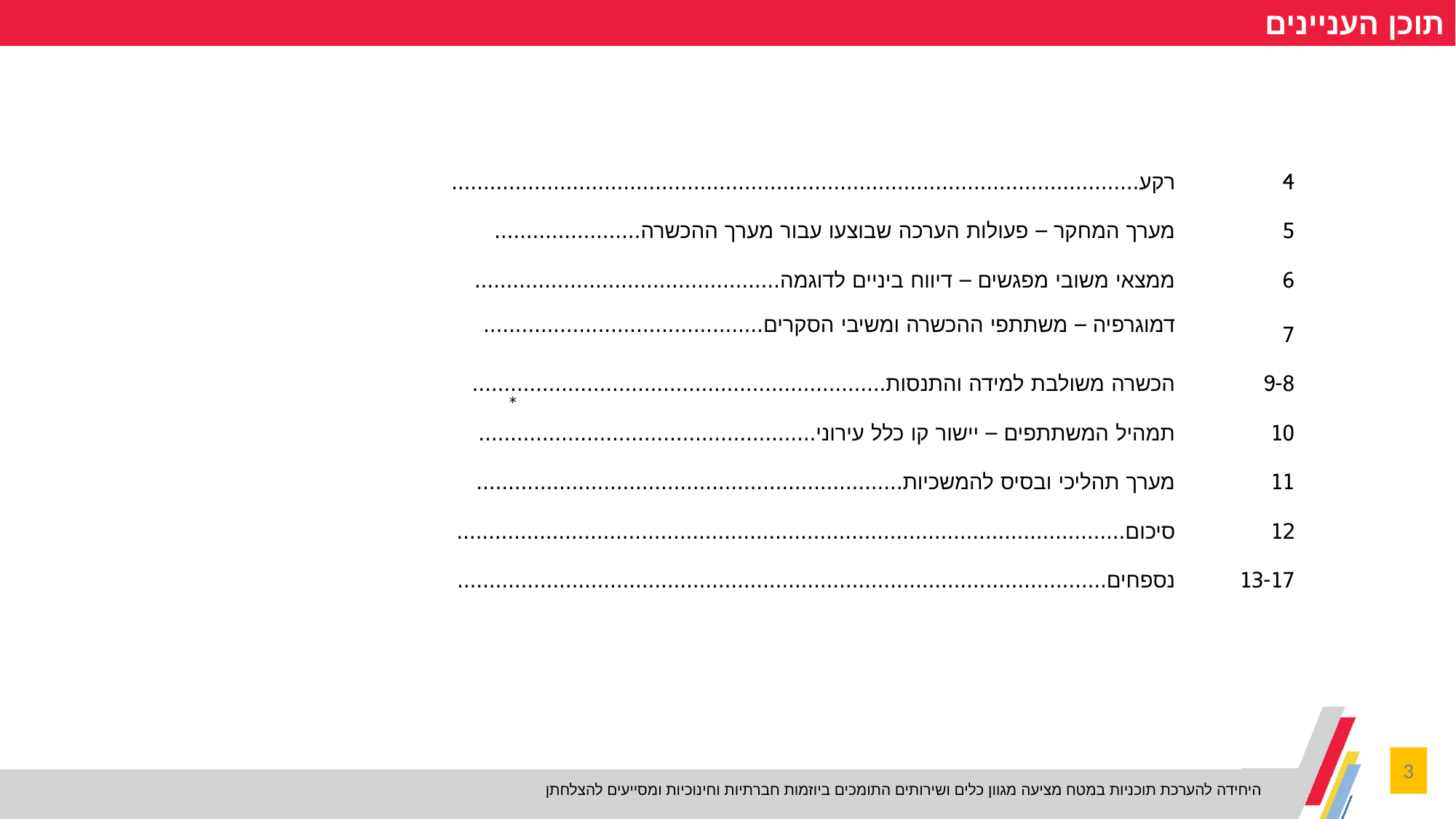

תוכן העניינים
| רקע............................................................................................................ | 4 |
| --- | --- |
| מערך המחקר – פעולות הערכה שבוצעו עבור מערך ההכשרה....................... | 5 |
| ממצאי משובי מפגשים – דיווח ביניים לדוגמה................................................ | 6 |
| דמוגרפיה – משתתפי ההכשרה ומשיבי הסקרים............................................ | 7 |
| הכשרה משולבת למידה והתנסות................................................................. | 9-8 |
| תמהיל המשתתפים – יישור קו כלל עירוני..................................................... | 10 |
| מערך תהליכי ובסיס להמשכיות................................................................... | 11 |
| סיכום......................................................................................................... | 12 |
| נספחים...................................................................................................... | 13-17 |
*
3